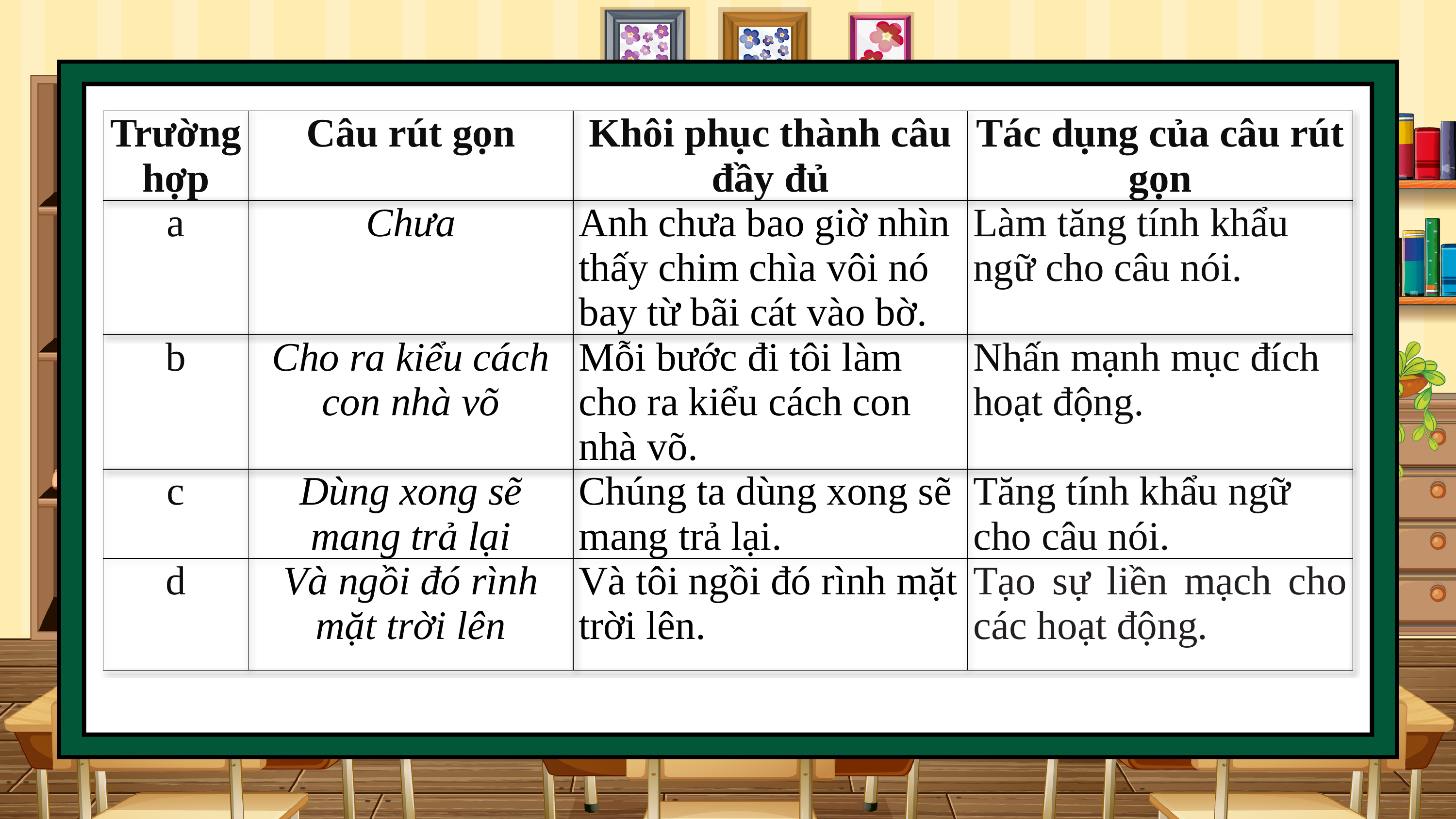

| Trường hợp | Câu rút gọn | Khôi phục thành câu đầy đủ | Tác dụng của câu rút gọn |
| --- | --- | --- | --- |
| a | Chưa | Anh chưa bao giờ nhìn thấy chim chìa vôi nó bay từ bãi cát vào bờ. | Làm tăng tính khẩu ngữ cho câu nói. |
| b | Cho ra kiểu cách con nhà võ | Mỗi bước đi tôi làm cho ra kiểu cách con nhà võ. | Nhấn mạnh mục đích hoạt động. |
| c | Dùng xong sẽ mang trả lại | Chúng ta dùng xong sẽ mang trả lại. | Tăng tính khẩu ngữ cho câu nói. |
| d | Và ngồi đó rình mặt trời lên | Và tôi ngồi đó rình mặt trời lên. | Tạo sự liền mạch cho các hoạt động. |